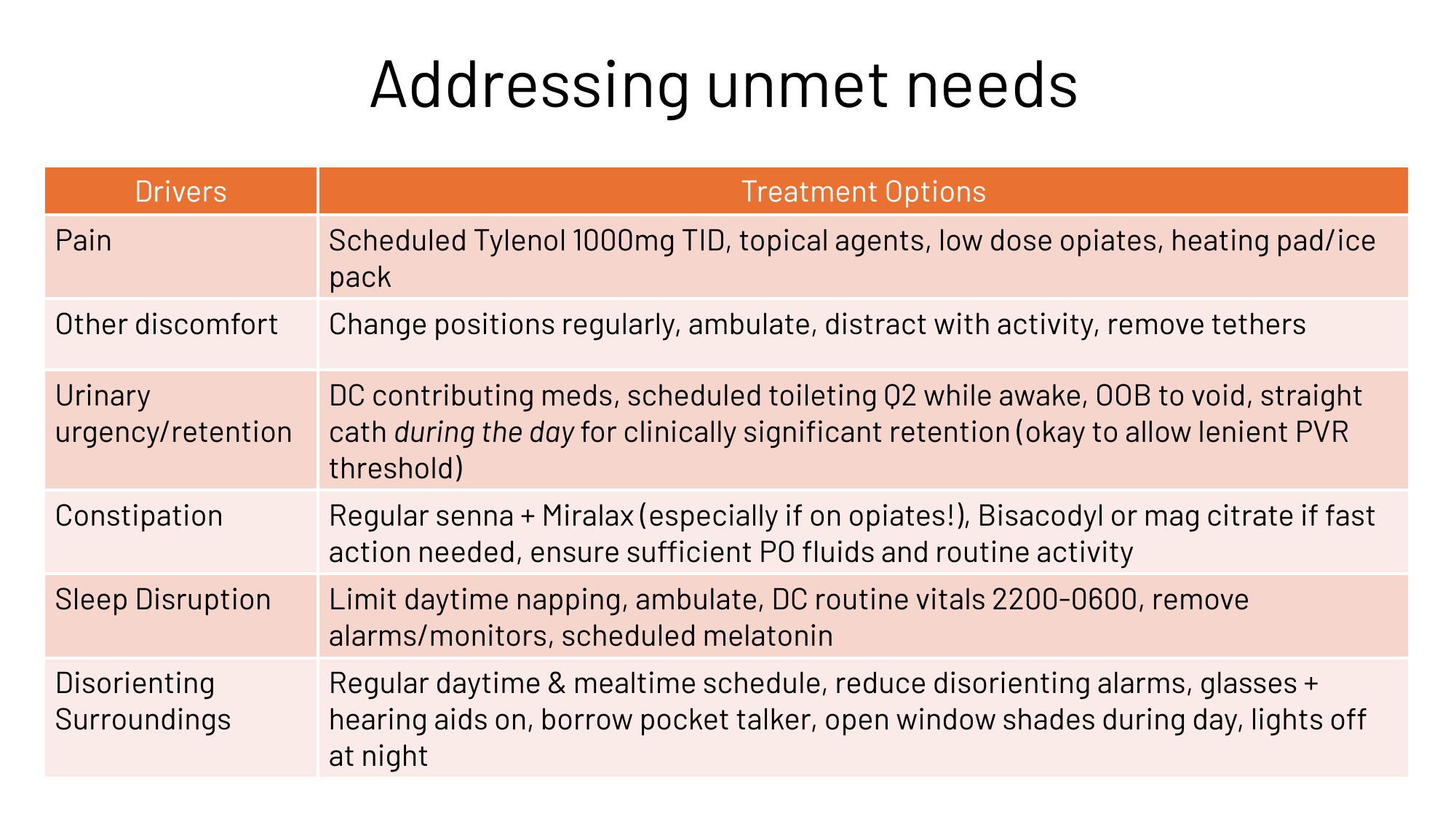

# Addressing unmet needs
| Drivers | Treatment Options |
| --- | --- |
| Pain | Scheduled Tylenol 1000mg TID, topical agents, low dose opiates, heating pad/ice pack |
| Other discomfort | Change positions regularly, ambulate, distract with activity, remove tethers |
| Urinary urgency/retention | DC contributing meds, scheduled toileting Q2 while awake, OOB to void, straight cath during the day for clinically significant retention (okay to allow lenient PVR threshold) |
| Constipation | Regular senna + Miralax (especially if on opiates!), Bisacodyl or mag citrate if fast action needed, ensure sufficient PO fluids and routine activity |
| Sleep Disruption | Limit daytime napping, ambulate, DC routine vitals 2200-0600, remove alarms/monitors, scheduled melatonin |
| Disorienting Surroundings | Regular daytime & mealtime schedule, reduce disorienting alarms, glasses + hearing aids on, borrow pocket talker, open window shades during day, lights off at night |